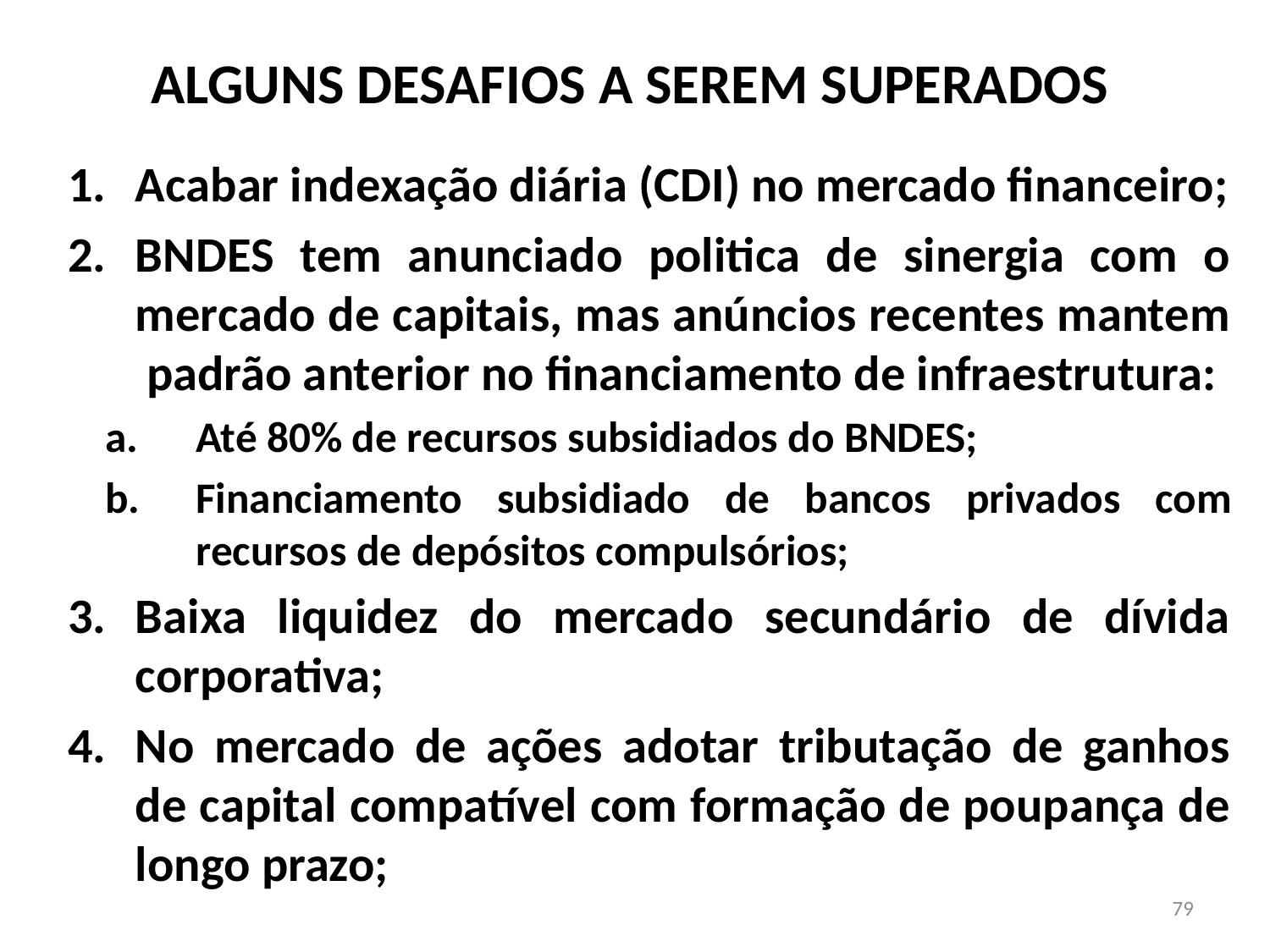

# ALGUNS DESAFIOS A SEREM SUPERADOS
Acabar indexação diária (CDI) no mercado financeiro;
BNDES tem anunciado politica de sinergia com o mercado de capitais, mas anúncios recentes mantem  padrão anterior no financiamento de infraestrutura:
Até 80% de recursos subsidiados do BNDES;
Financiamento subsidiado de bancos privados com recursos de depósitos compulsórios;
Baixa liquidez do mercado secundário de dívida corporativa;
No mercado de ações adotar tributação de ganhos de capital compatível com formação de poupança de longo prazo;

79